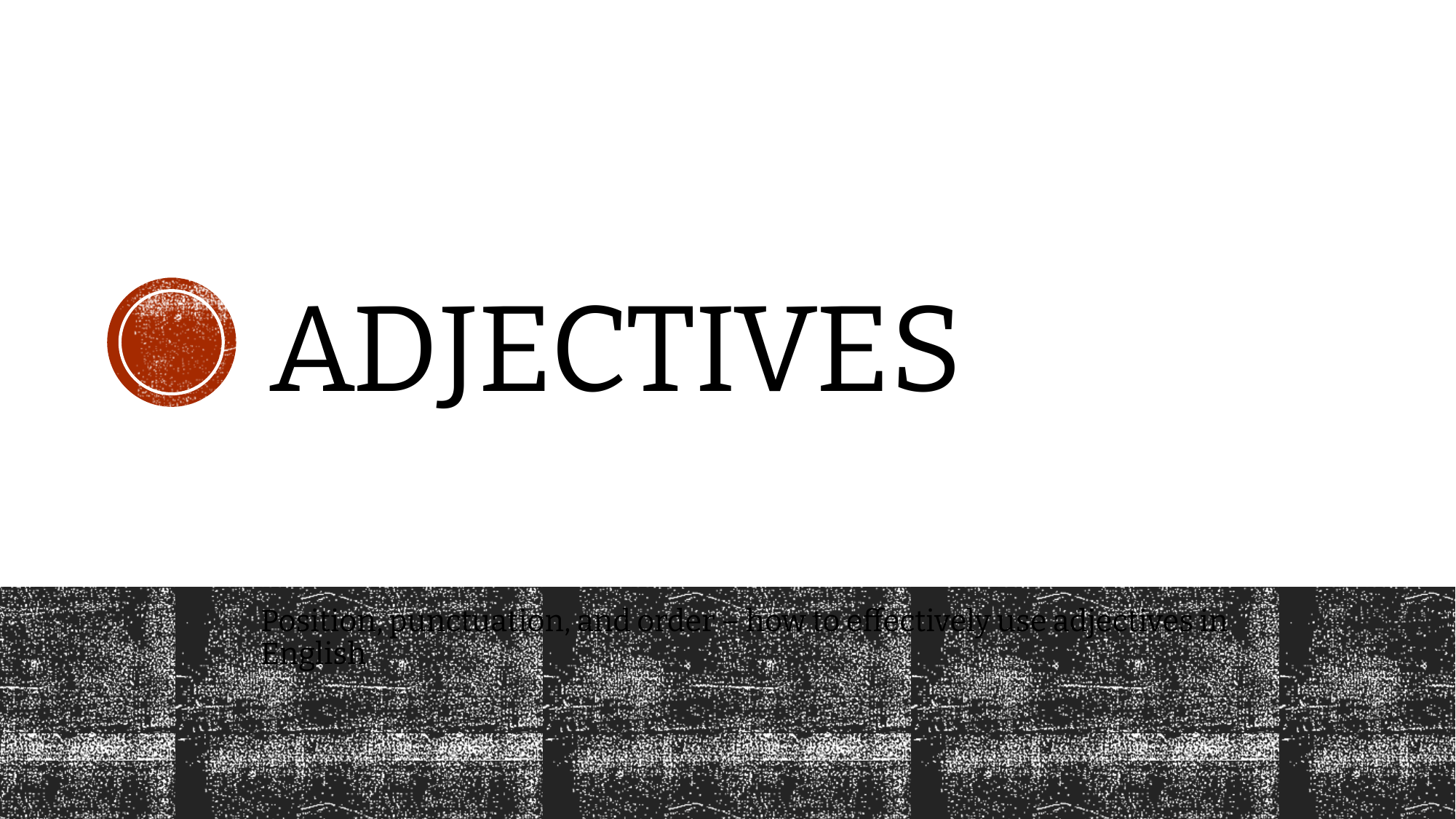

# Adjectives
Position, punctuation, and order – how to effectively use adjectives in English